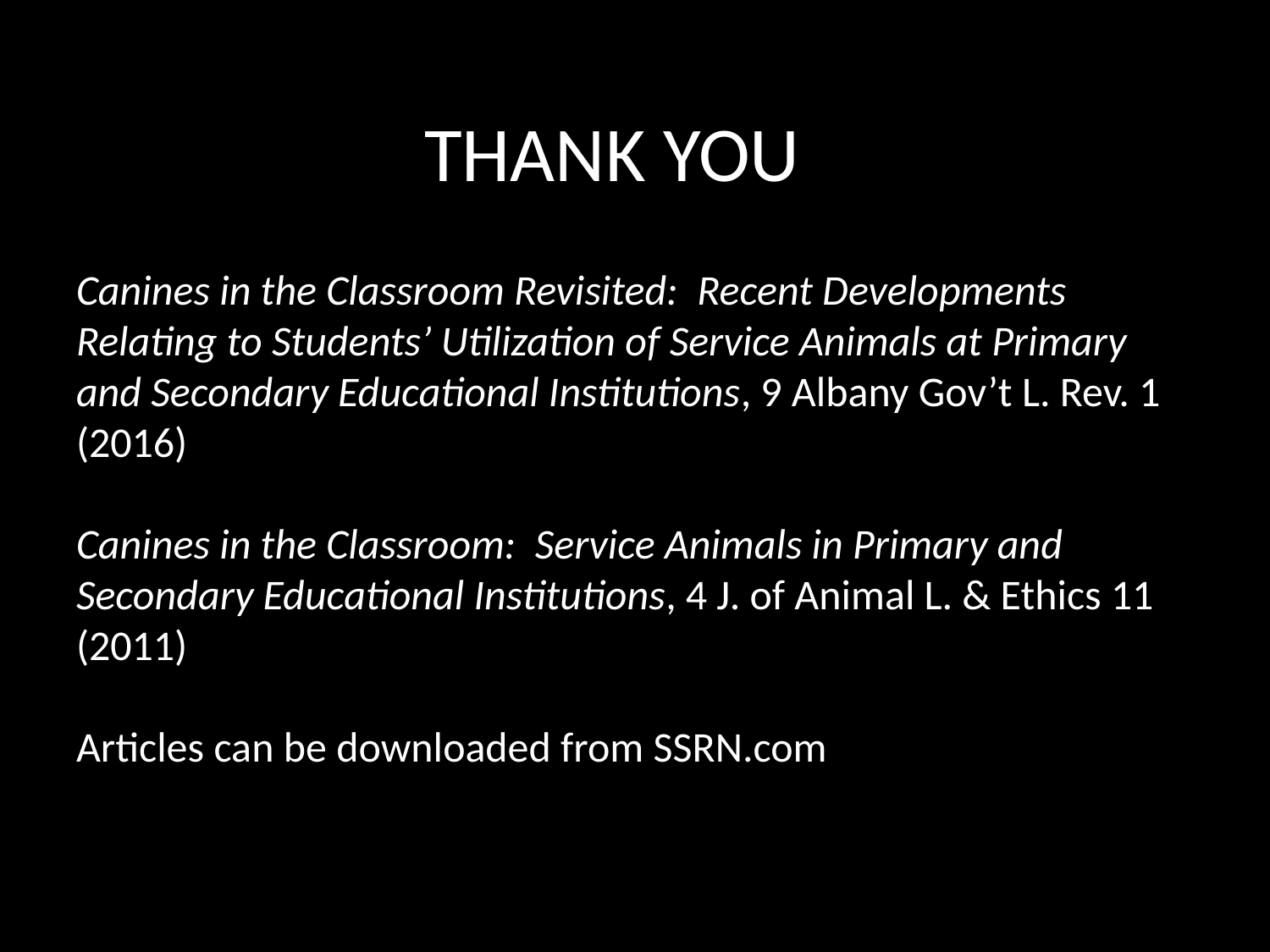

THANK YOU
# Canines in the Classroom Revisited:  Recent Developments Relating to Students’ Utilization of Service Animals at Primary and Secondary Educational Institutions, 9 Albany Gov’t L. Rev. 1 (2016) Canines in the Classroom:  Service Animals in Primary and Secondary Educational Institutions, 4 J. of Animal L. & Ethics 11 (2011) Articles can be downloaded from SSRN.com